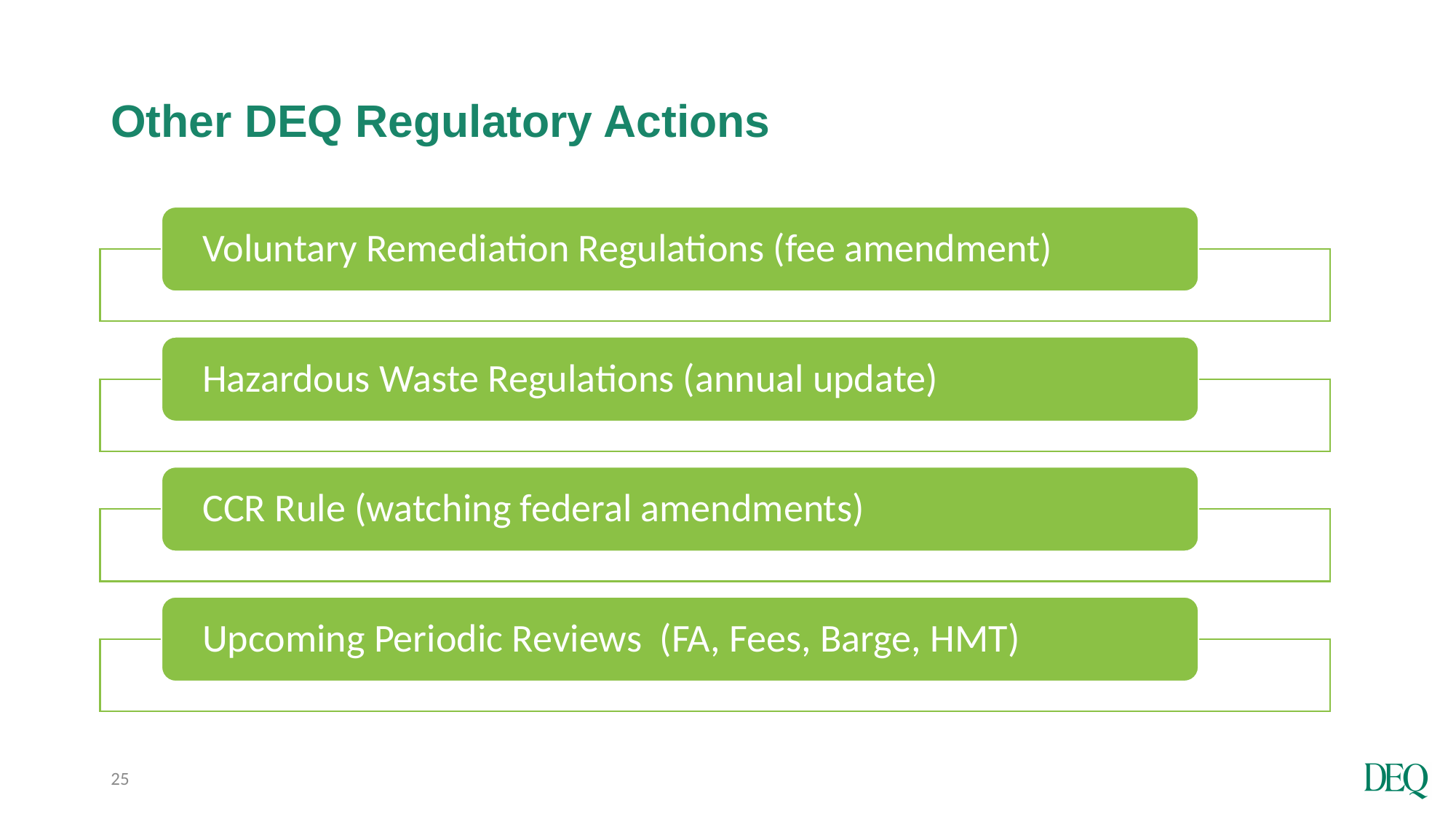

# Other DEQ Regulatory Actions
Voluntary Remediation Regulations (fee amendment)
Hazardous Waste Regulations (annual update)
CCR Rule (watching federal amendments)
Upcoming Periodic Reviews  (FA, Fees, Barge, HMT)
25